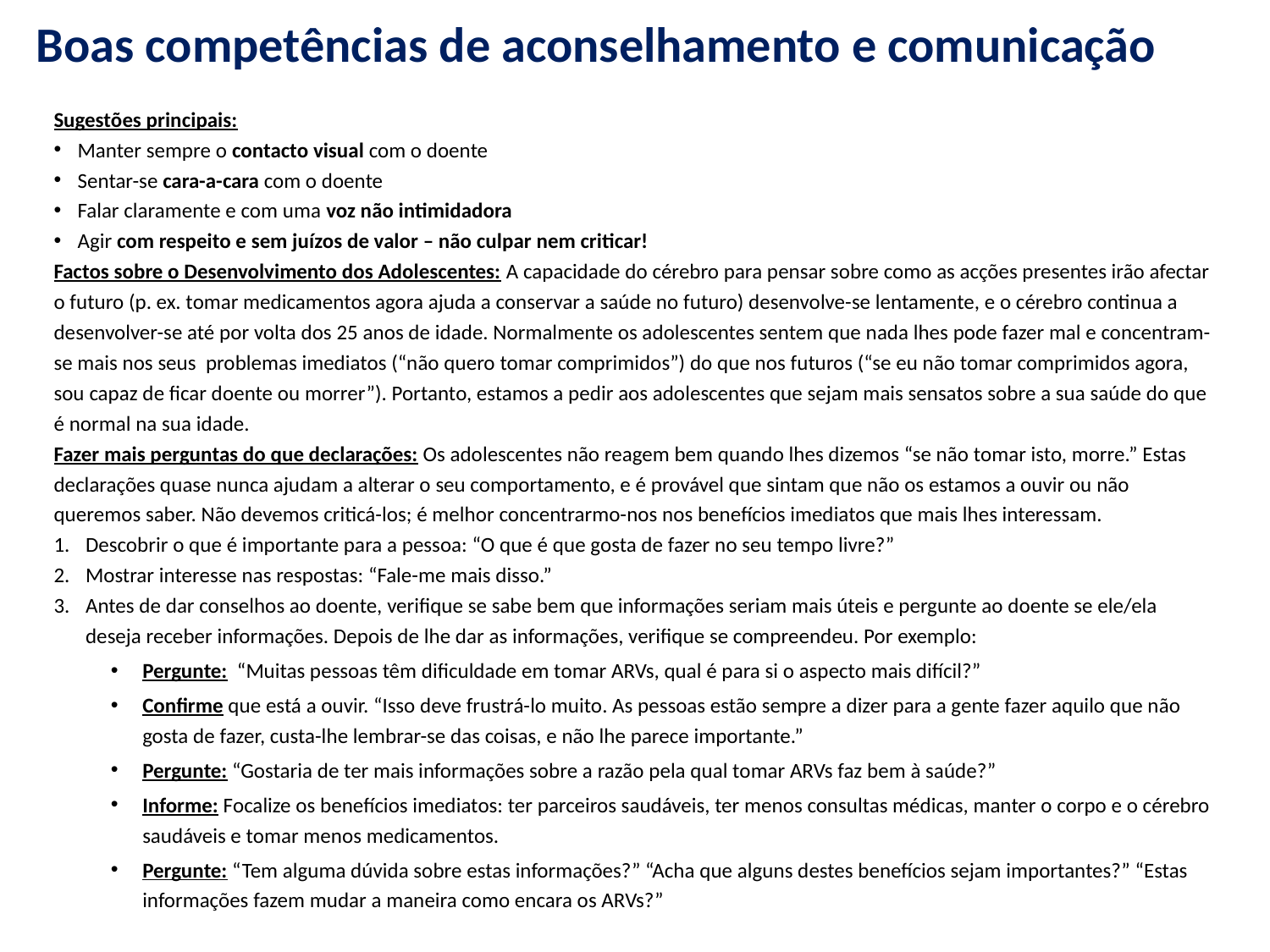

# Boas competências de aconselhamento e comunicação
Sugestões principais:
Manter sempre o contacto visual com o doente
Sentar-se cara-a-cara com o doente
Falar claramente e com uma voz não intimidadora
Agir com respeito e sem juízos de valor – não culpar nem criticar!
Factos sobre o Desenvolvimento dos Adolescentes: A capacidade do cérebro para pensar sobre como as acções presentes irão afectar o futuro (p. ex. tomar medicamentos agora ajuda a conservar a saúde no futuro) desenvolve-se lentamente, e o cérebro continua a desenvolver-se até por volta dos 25 anos de idade. Normalmente os adolescentes sentem que nada lhes pode fazer mal e concentram-se mais nos seus  problemas imediatos (“não quero tomar comprimidos”) do que nos futuros (“se eu não tomar comprimidos agora, sou capaz de ficar doente ou morrer”). Portanto, estamos a pedir aos adolescentes que sejam mais sensatos sobre a sua saúde do que é normal na sua idade.
Fazer mais perguntas do que declarações: Os adolescentes não reagem bem quando lhes dizemos “se não tomar isto, morre.” Estas declarações quase nunca ajudam a alterar o seu comportamento, e é provável que sintam que não os estamos a ouvir ou não queremos saber. Não devemos criticá-los; é melhor concentrarmo-nos nos benefícios imediatos que mais lhes interessam.
Descobrir o que é importante para a pessoa: “O que é que gosta de fazer no seu tempo livre?”
Mostrar interesse nas respostas: “Fale-me mais disso.”
Antes de dar conselhos ao doente, verifique se sabe bem que informações seriam mais úteis e pergunte ao doente se ele/ela deseja receber informações. Depois de lhe dar as informações, verifique se compreendeu. Por exemplo:
Pergunte:  “Muitas pessoas têm dificuldade em tomar ARVs, qual é para si o aspecto mais difícil?”
Confirme que está a ouvir. “Isso deve frustrá-lo muito. As pessoas estão sempre a dizer para a gente fazer aquilo que não gosta de fazer, custa-lhe lembrar-se das coisas, e não lhe parece importante.”
Pergunte: “Gostaria de ter mais informações sobre a razão pela qual tomar ARVs faz bem à saúde?”
Informe: Focalize os benefícios imediatos: ter parceiros saudáveis, ter menos consultas médicas, manter o corpo e o cérebro saudáveis e tomar menos medicamentos.
Pergunte: “Tem alguma dúvida sobre estas informações?” “Acha que alguns destes benefícios sejam importantes?” “Estas informações fazem mudar a maneira como encara os ARVs?”